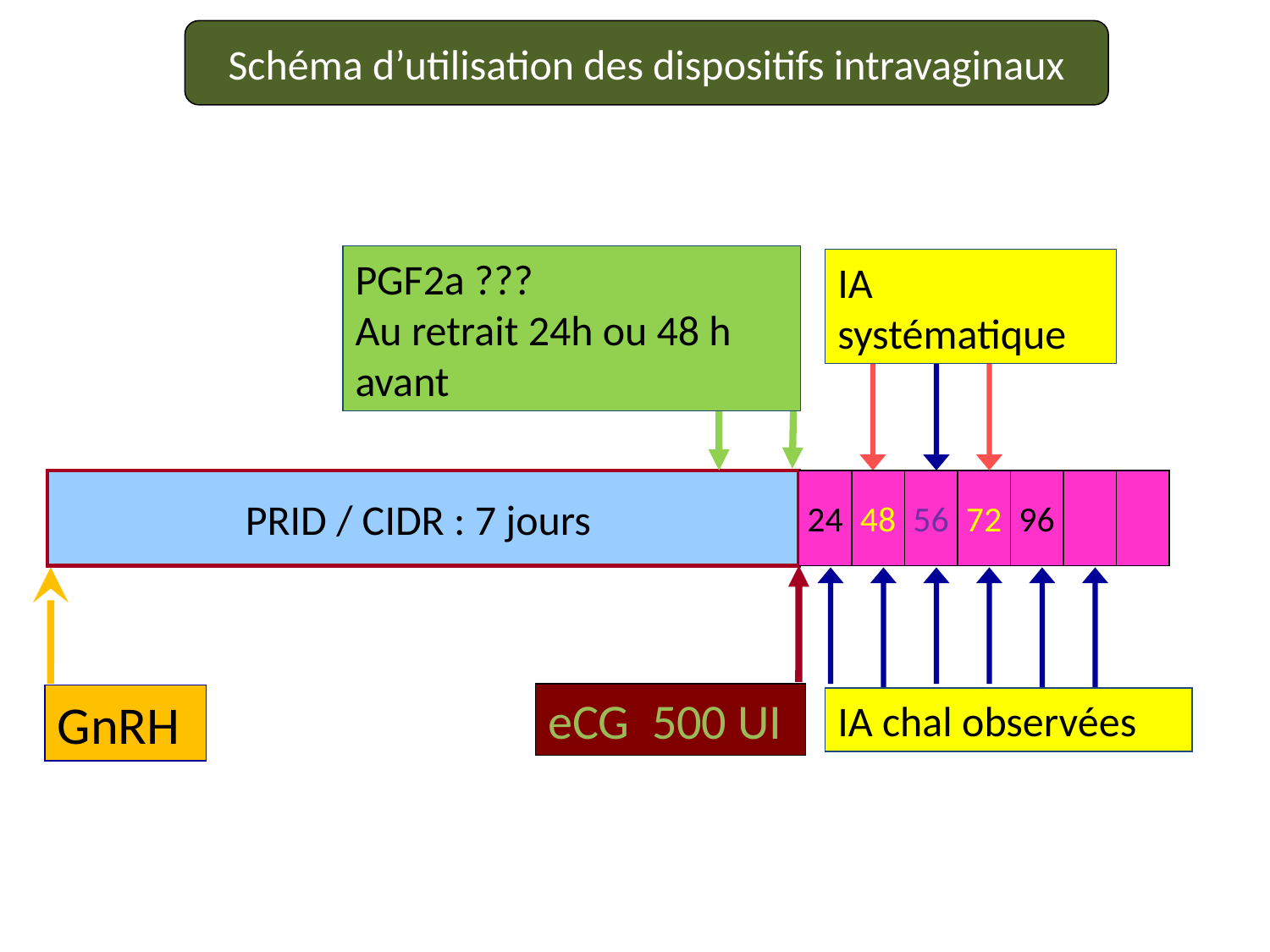

Schéma d’utilisation des dispositifs intravaginaux
PGF2a ???
Au retrait 24h ou 48 h avant

IA systématique

PRID / CIDR : 7 jours
24
48
56
72
96

IA chal observées
eCG  500 UI
GnRH
19